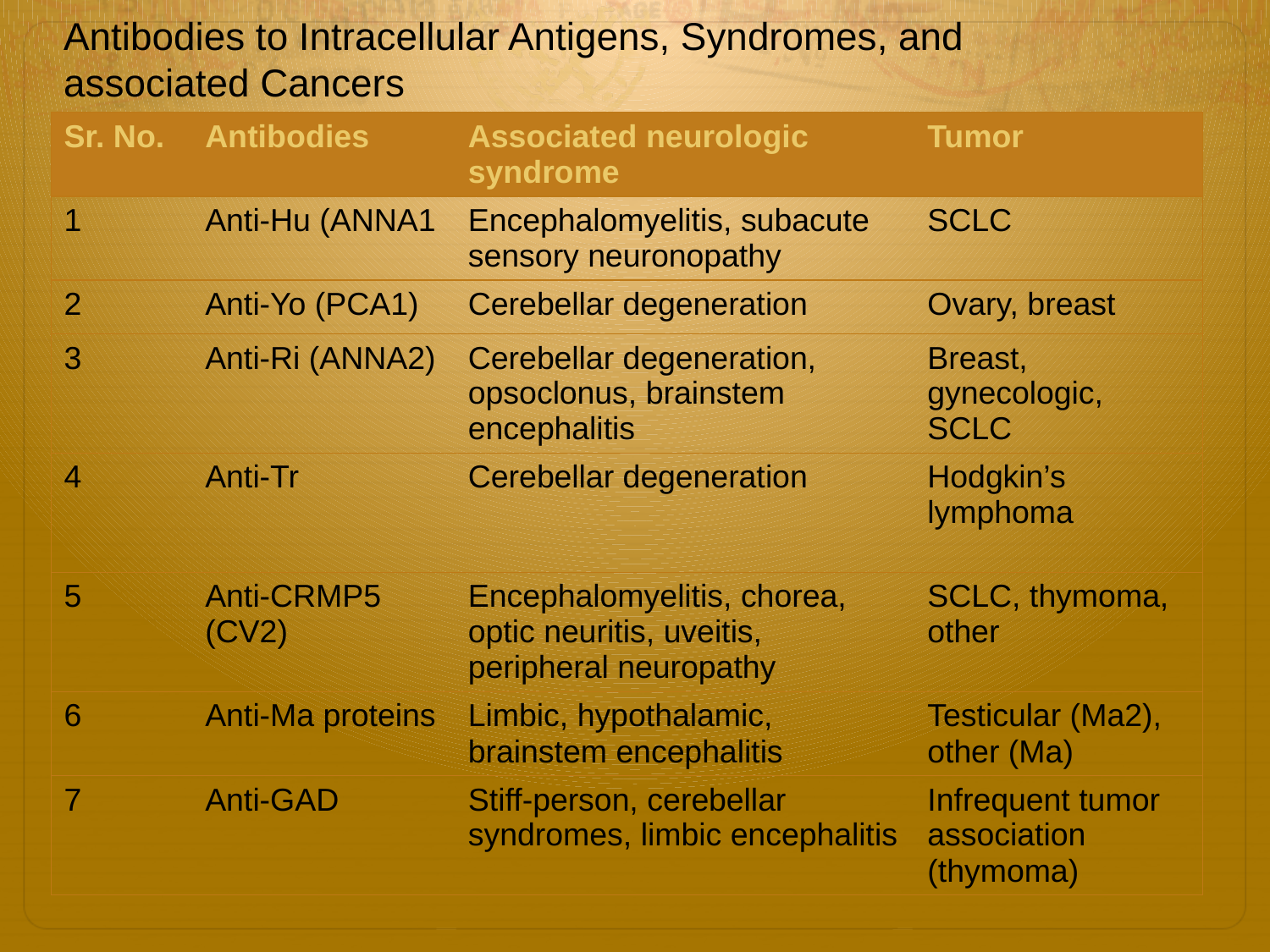

Antibodies to Intracellular Antigens, Syndromes, and
associated Cancers
| Sr. No. | Antibodies | Associated neurologic syndrome | Tumor |
| --- | --- | --- | --- |
| 1 | Anti-Hu (ANNA1 | Encephalomyelitis, subacute sensory neuronopathy | SCLC |
| 2 | Anti-Yo (PCA1) | Cerebellar degeneration | Ovary, breast |
| 3 | Anti-Ri (ANNA2) | Cerebellar degeneration, opsoclonus, brainstem encephalitis | Breast, gynecologic, SCLC |
| 4 | Anti-Tr | Cerebellar degeneration | Hodgkin’s lymphoma |
| 5 | Anti-CRMP5 (CV2) | Encephalomyelitis, chorea, optic neuritis, uveitis, peripheral neuropathy | SCLC, thymoma, other |
| 6 | Anti-Ma proteins | Limbic, hypothalamic, brainstem encephalitis | Testicular (Ma2), other (Ma) |
| 7 | Anti-GAD | Stiff-person, cerebellar syndromes, limbic encephalitis | Infrequent tumor association (thymoma) |